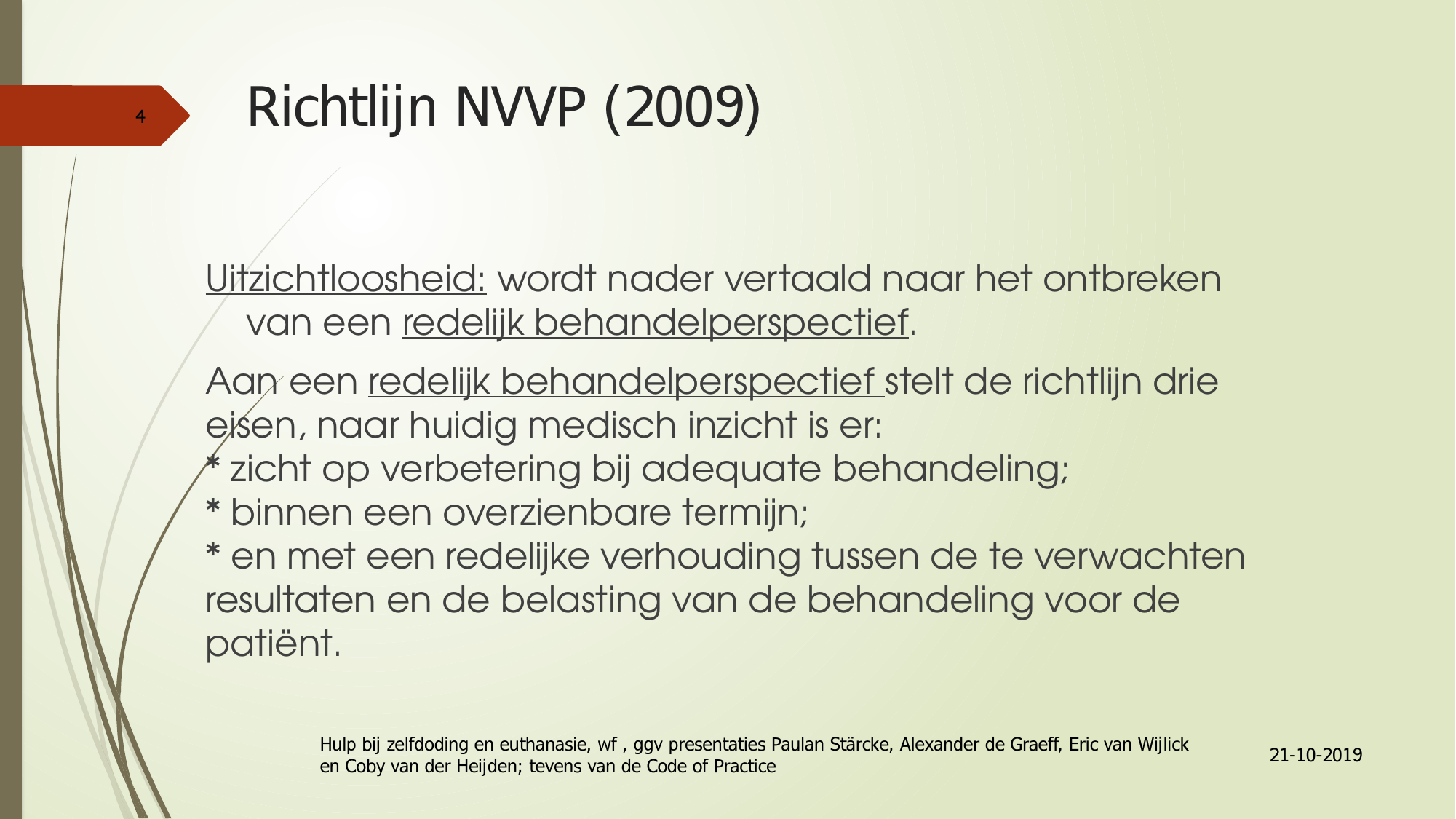

# Richtlijn NVVP (2009)
4
Uitzichtloosheid: wordt nader vertaald naar het ontbreken van een redelijk behandelperspectief.
Aan een redelijk behandelperspectief stelt de richtlijn drie eisen, naar huidig medisch inzicht is er:
* zicht op verbetering bij adequate behandeling;
* binnen een overzienbare termijn;
* en met een redelijke verhouding tussen de te verwachten resultaten en de belasting van de behandeling voor de patiënt.
21-10-2019
Hulp bij zelfdoding en euthanasie, wf , ggv presentaties Paulan Stärcke, Alexander de Graeff, Eric van Wijlick en Coby van der Heijden; tevens van de Code of Practice